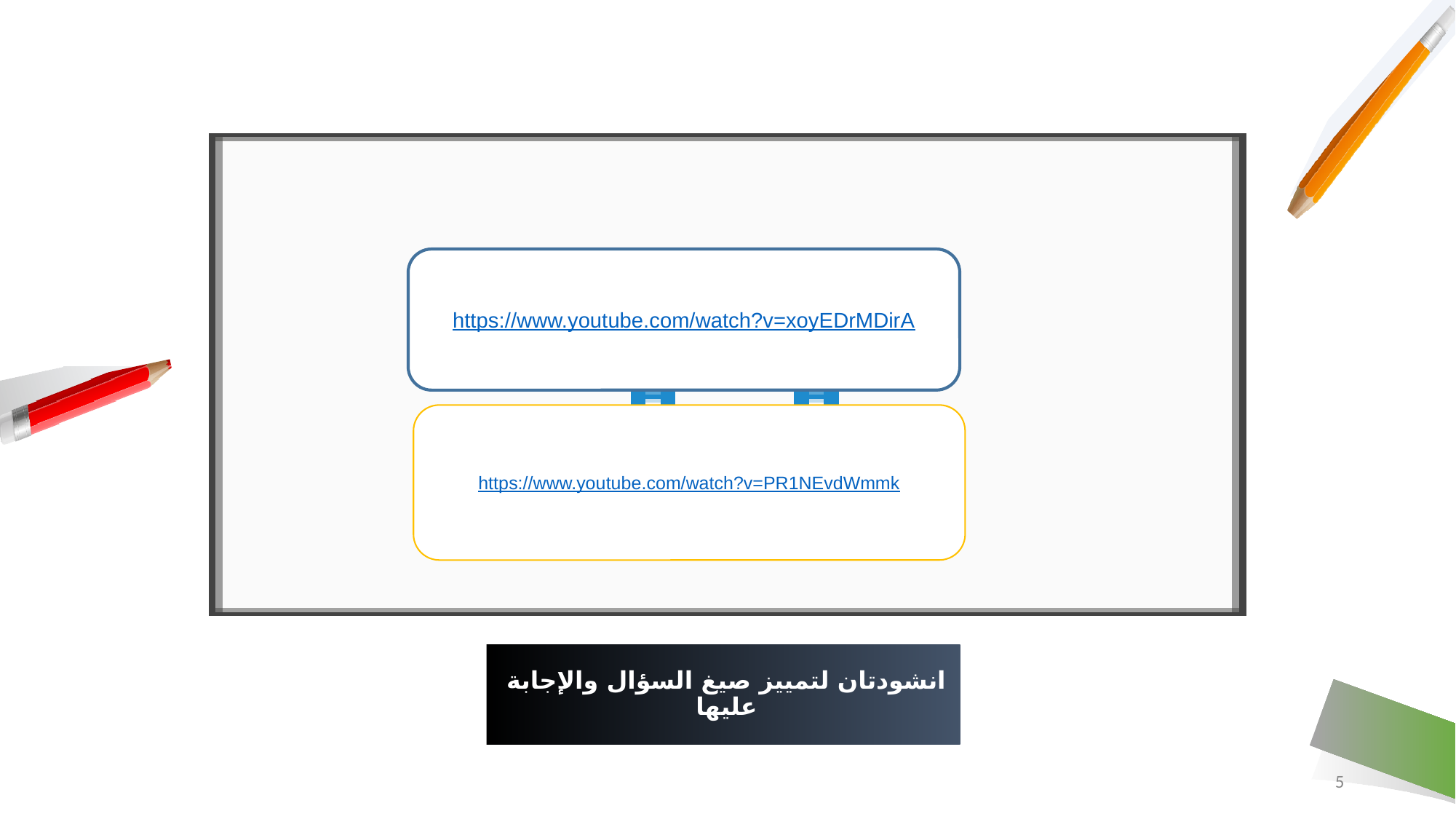

https://www.youtube.com/watch?v=xoyEDrMDirA
https://www.youtube.com/watch?v=PR1NEvdWmmk
# انشودتان لتمييز صيغ السؤال والإجابة عليها
5